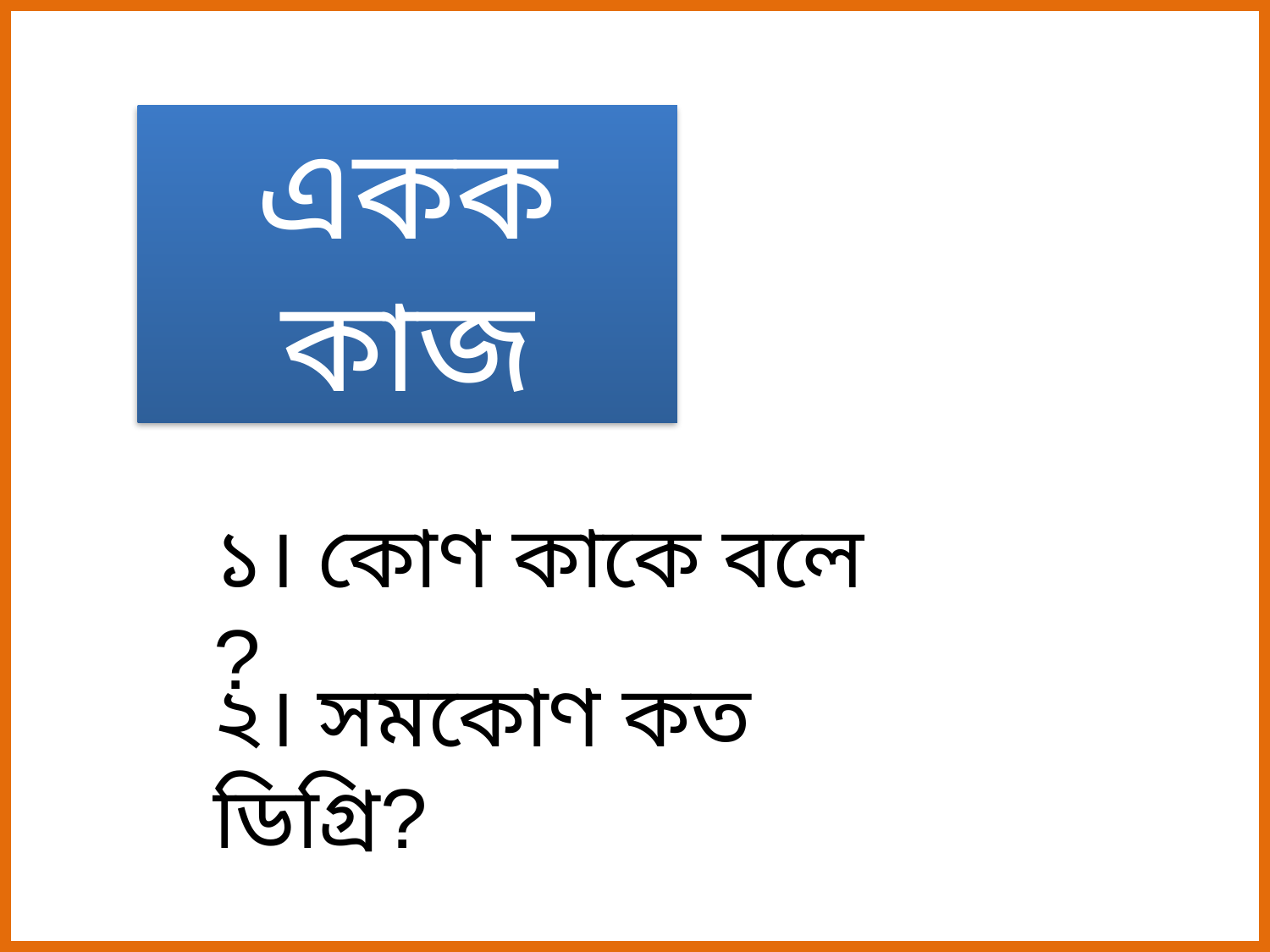

একক কাজ
১। কোণ কাকে বলে ?
২। সমকোণ কত ডিগ্রি?